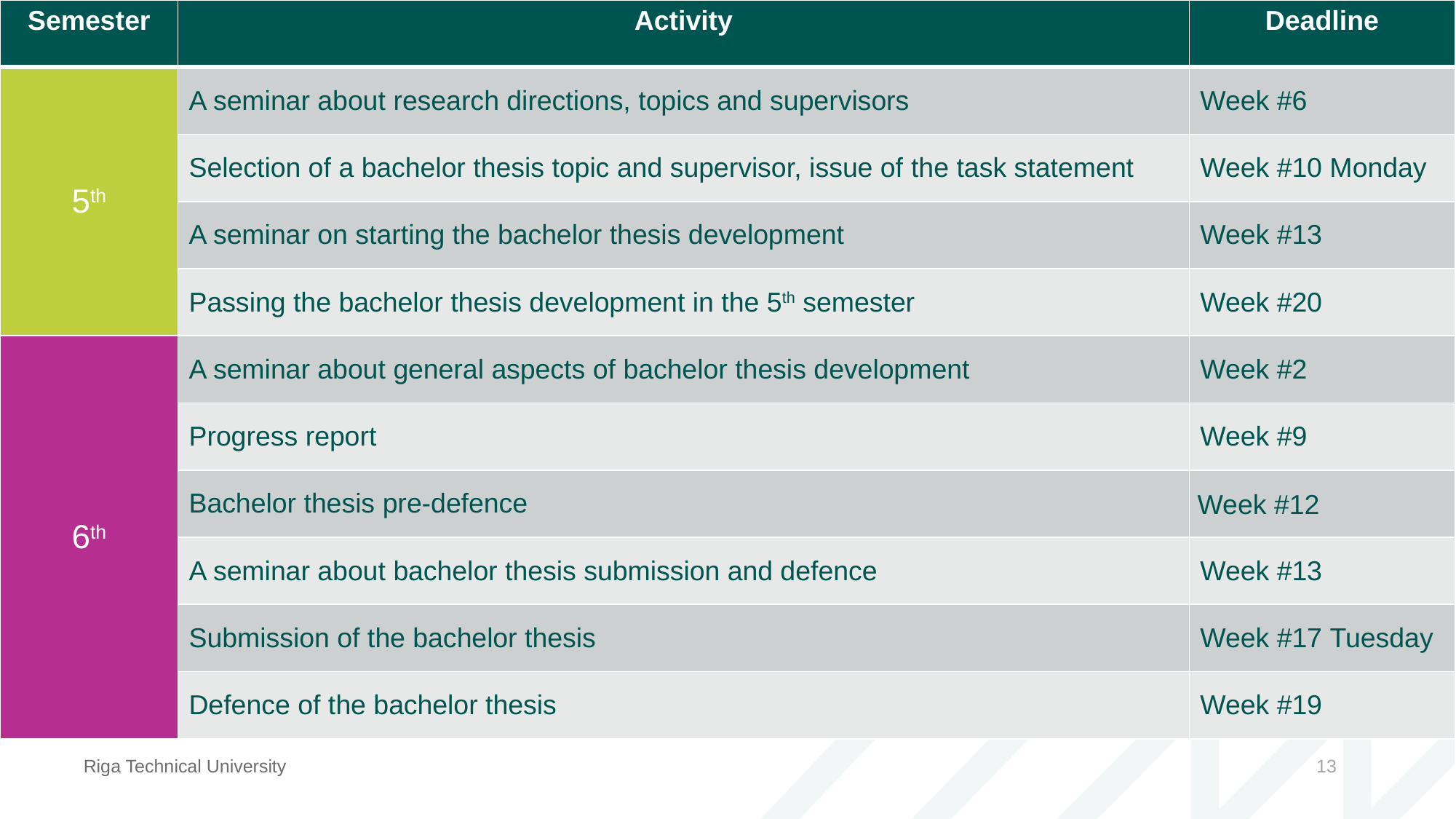

| Semester | Activity | Deadline |
| --- | --- | --- |
| 5th | A seminar about research directions, topics and supervisors | Week #6 |
|  | Selection of a bachelor thesis topic and supervisor, issue of the task statement | Week #10 Monday |
|  | A seminar on starting the bachelor thesis development | Week #13 |
|  | Passing the bachelor thesis development in the 5th semester | Week #20 |
| 6th | A seminar about general aspects of bachelor thesis development | Week #2 |
|  | Progress report | Week #9 |
|  | Bachelor thesis pre-defence | Week #12 |
|  | A seminar about bachelor thesis submission and defence | Week #13 |
|  | Submission of the bachelor thesis | Week #17 Tuesday |
|  | Defence of the bachelor thesis | Week #19 |
Riga Technical University